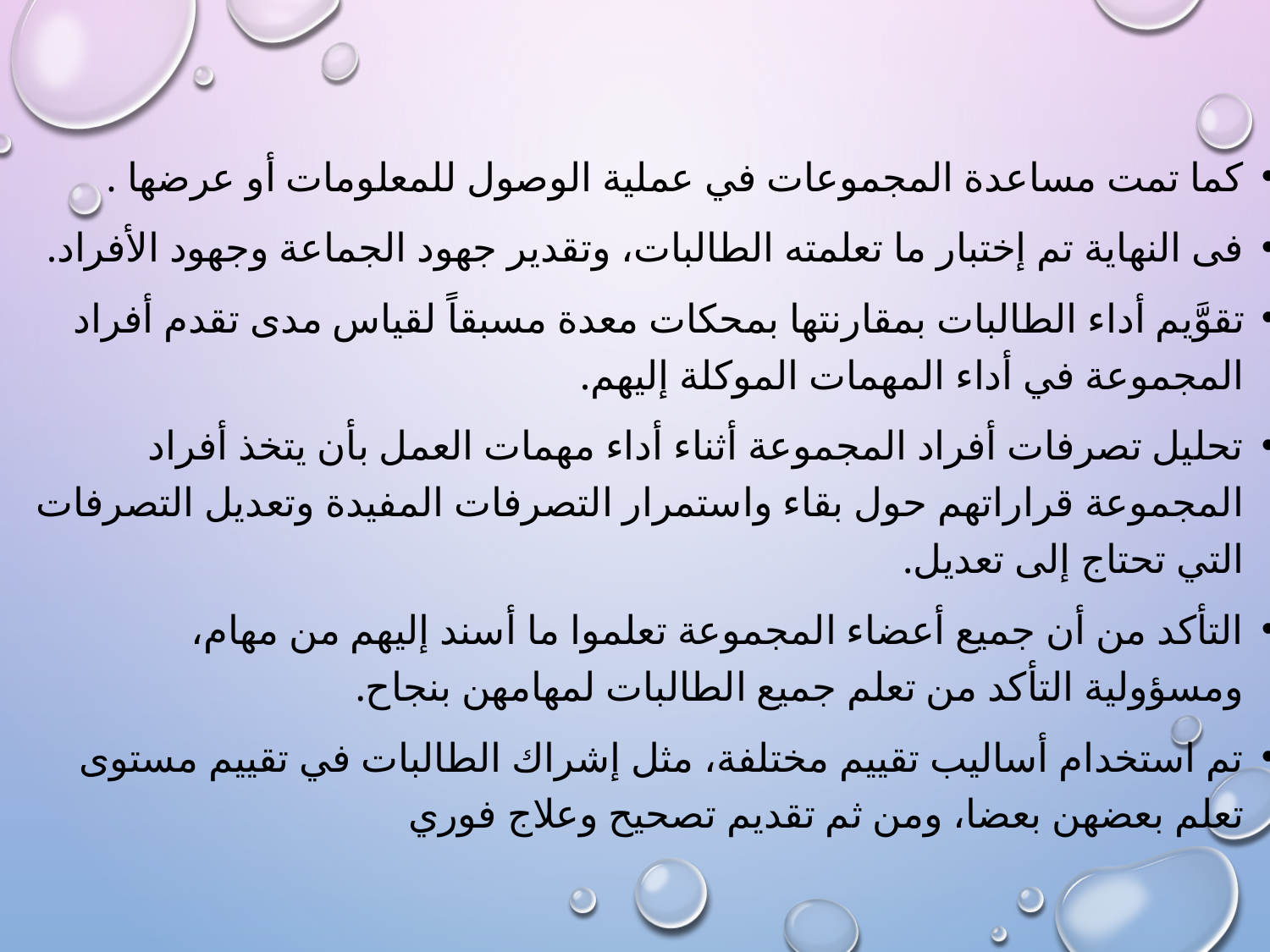

كما تمت مساعدة المجموعات في عملية الوصول للمعلومات أو عرضها .
فى النهاية تم إختبار ما تعلمته الطالبات، وتقدير جهود الجماعة وجهود الأفراد.
تقوَّيم أداء الطالبات بمقارنتها بمحكات معدة مسبقاً لقياس مدى تقدم أفراد المجموعة في أداء المهمات الموكلة إليهم.
تحليل تصرفات أفراد المجموعة أثناء أداء مهمات العمل بأن يتخذ أفراد المجموعة قراراتهم حول بقاء واستمرار التصرفات المفيدة وتعديل التصرفات التي تحتاج إلى تعديل.
التأكد من أن جميع أعضاء المجموعة تعلموا ما أسند إليهم من مهام، ومسؤولية التأكد من تعلم جميع الطالبات لمهامهن بنجاح.
تم استخدام أساليب تقييم مختلفة، مثل إشراك الطالبات في تقييم مستوى تعلم بعضهن بعضا، ومن ثم تقديم تصحيح وعلاج فوري